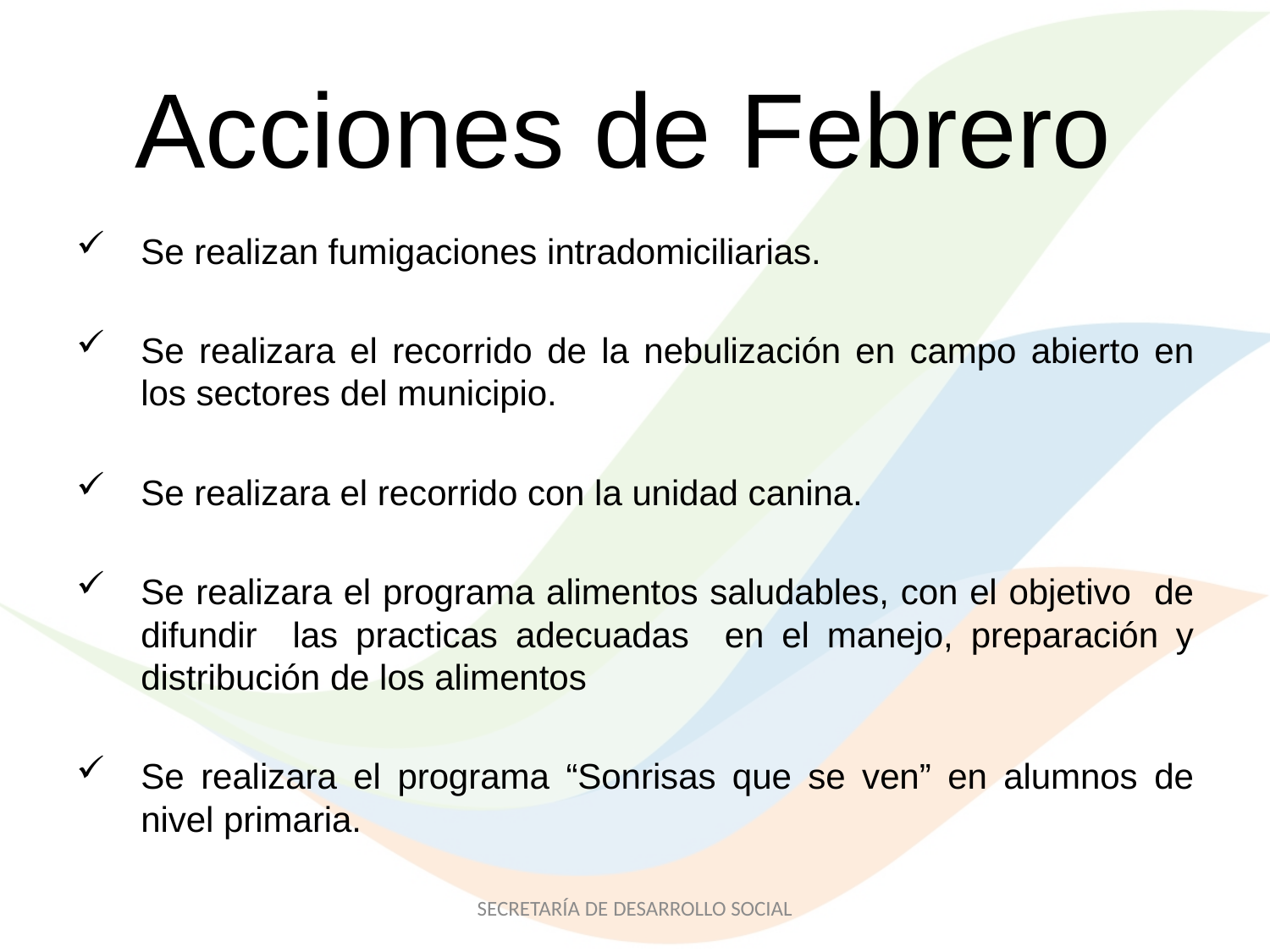

Acciones de Febrero
Se realizan fumigaciones intradomiciliarias.

Se realizara el recorrido de la nebulización en campo abierto en los sectores del municipio.

Se realizara el recorrido con la unidad canina.

Se realizara el programa alimentos saludables, con el objetivo  de difundir  las practicas adecuadas  en el manejo, preparación y distribución de los alimentos

Se realizara el programa “Sonrisas que se ven” en alumnos de nivel primaria.

SECRETARÍA DE DESARROLLO SOCIAL